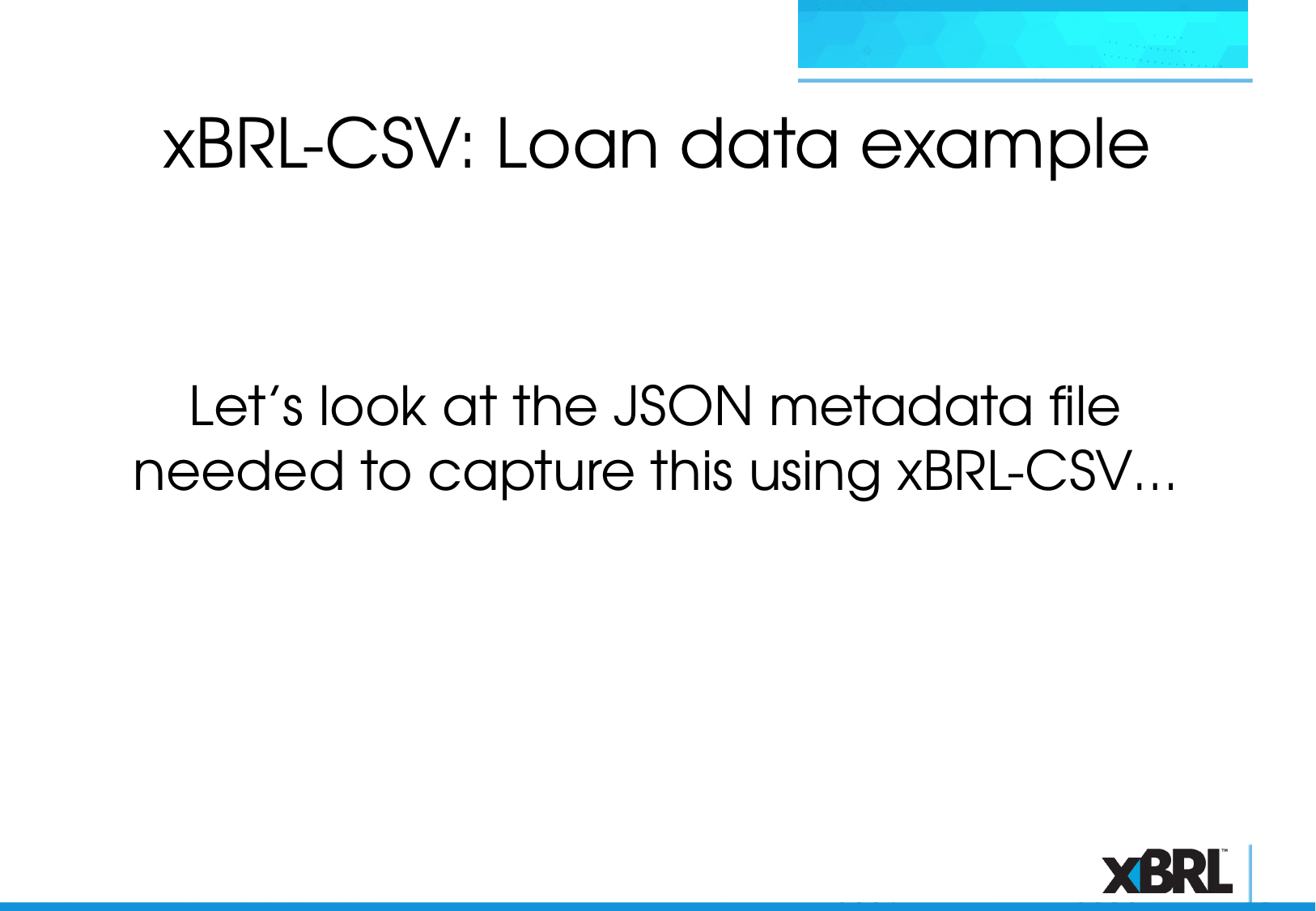

# xBRL-CSV: Loan data example

Let’s look at the JSON metadata file needed to capture this using xBRL-CSV…